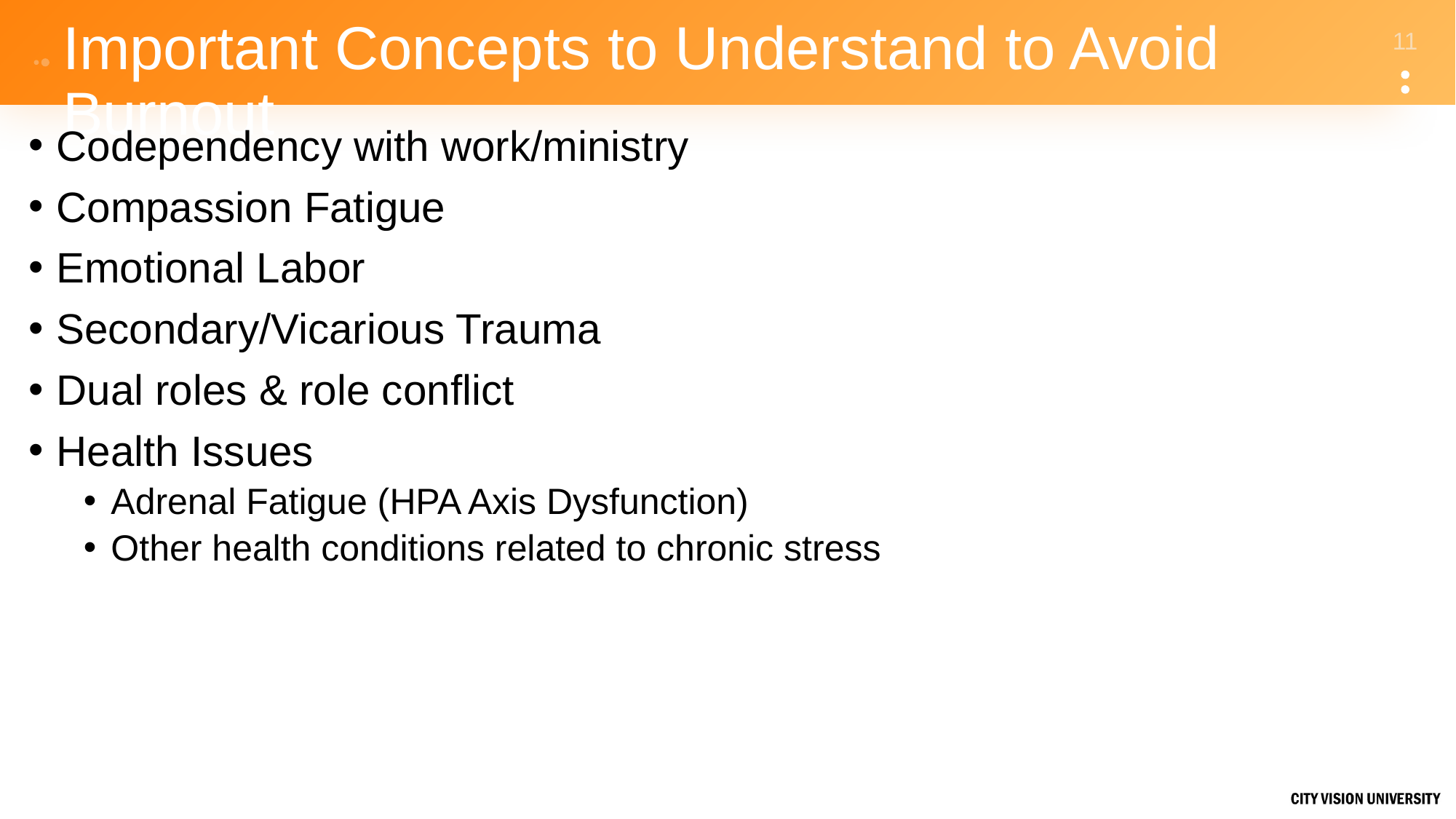

# Important Concepts to Understand to Avoid Burnout
Codependency with work/ministry
Compassion Fatigue
Emotional Labor
Secondary/Vicarious Trauma
Dual roles & role conflict
Health Issues
Adrenal Fatigue (HPA Axis Dysfunction)
Other health conditions related to chronic stress